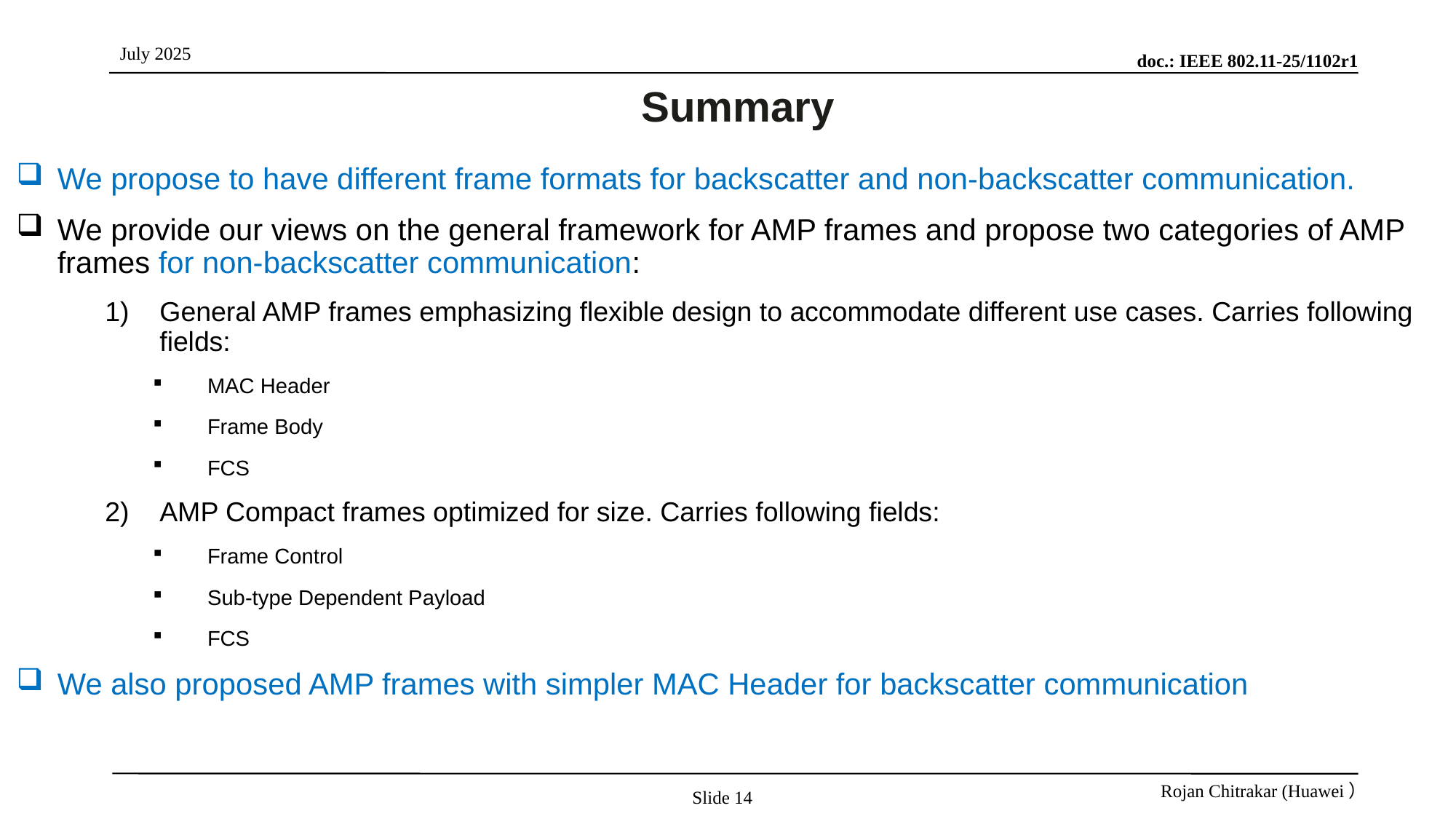

# Summary
We propose to have different frame formats for backscatter and non-backscatter communication.
We provide our views on the general framework for AMP frames and propose two categories of AMP frames for non-backscatter communication:
General AMP frames emphasizing flexible design to accommodate different use cases. Carries following fields:
MAC Header
Frame Body
FCS
AMP Compact frames optimized for size. Carries following fields:
Frame Control
Sub-type Dependent Payload
FCS
We also proposed AMP frames with simpler MAC Header for backscatter communication

Slide 14